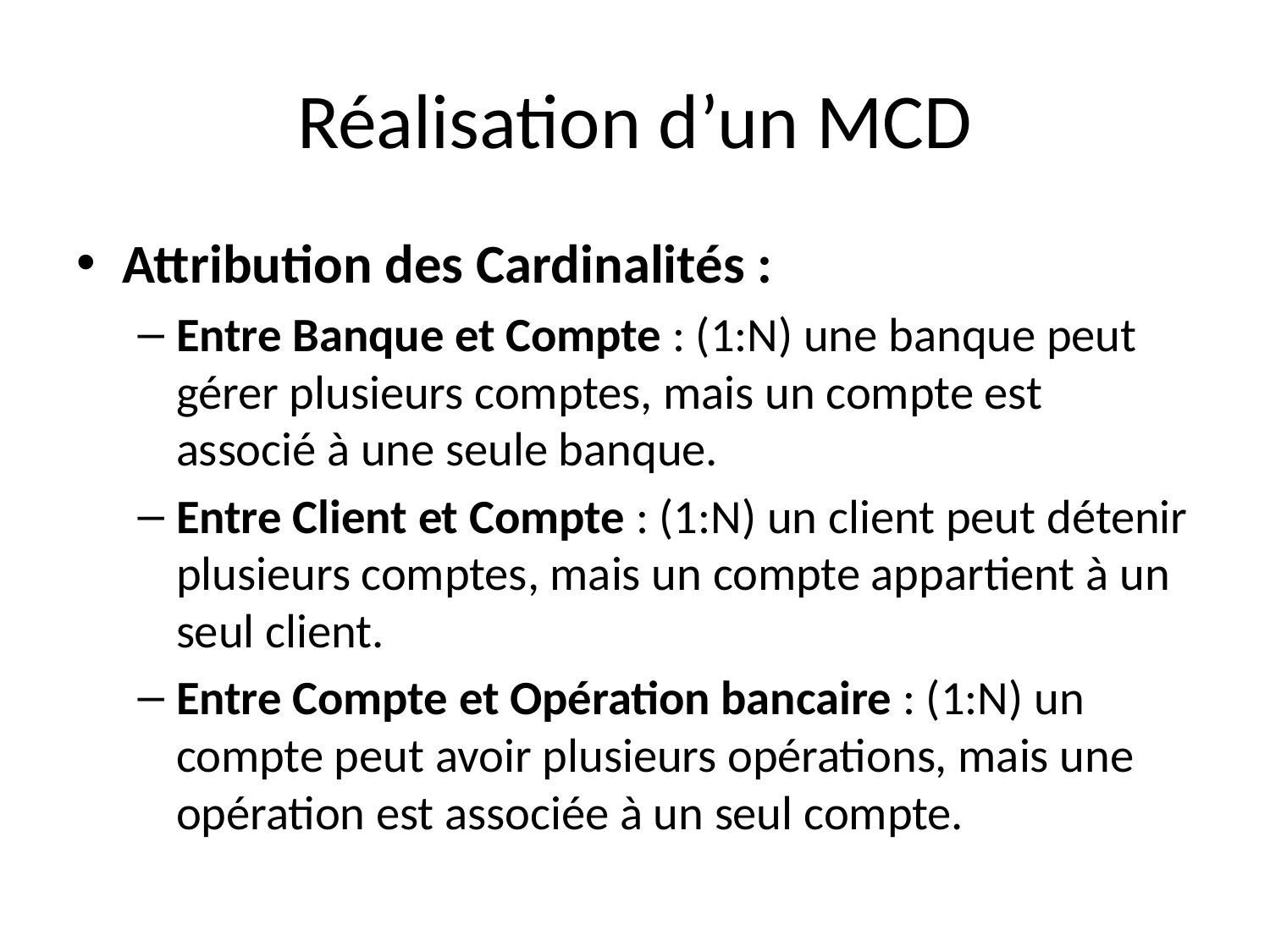

# Réalisation d’un MCD
Attribution des Cardinalités :
Entre Banque et Compte : (1:N) une banque peut gérer plusieurs comptes, mais un compte est associé à une seule banque.
Entre Client et Compte : (1:N) un client peut détenir plusieurs comptes, mais un compte appartient à un seul client.
Entre Compte et Opération bancaire : (1:N) un compte peut avoir plusieurs opérations, mais une opération est associée à un seul compte.